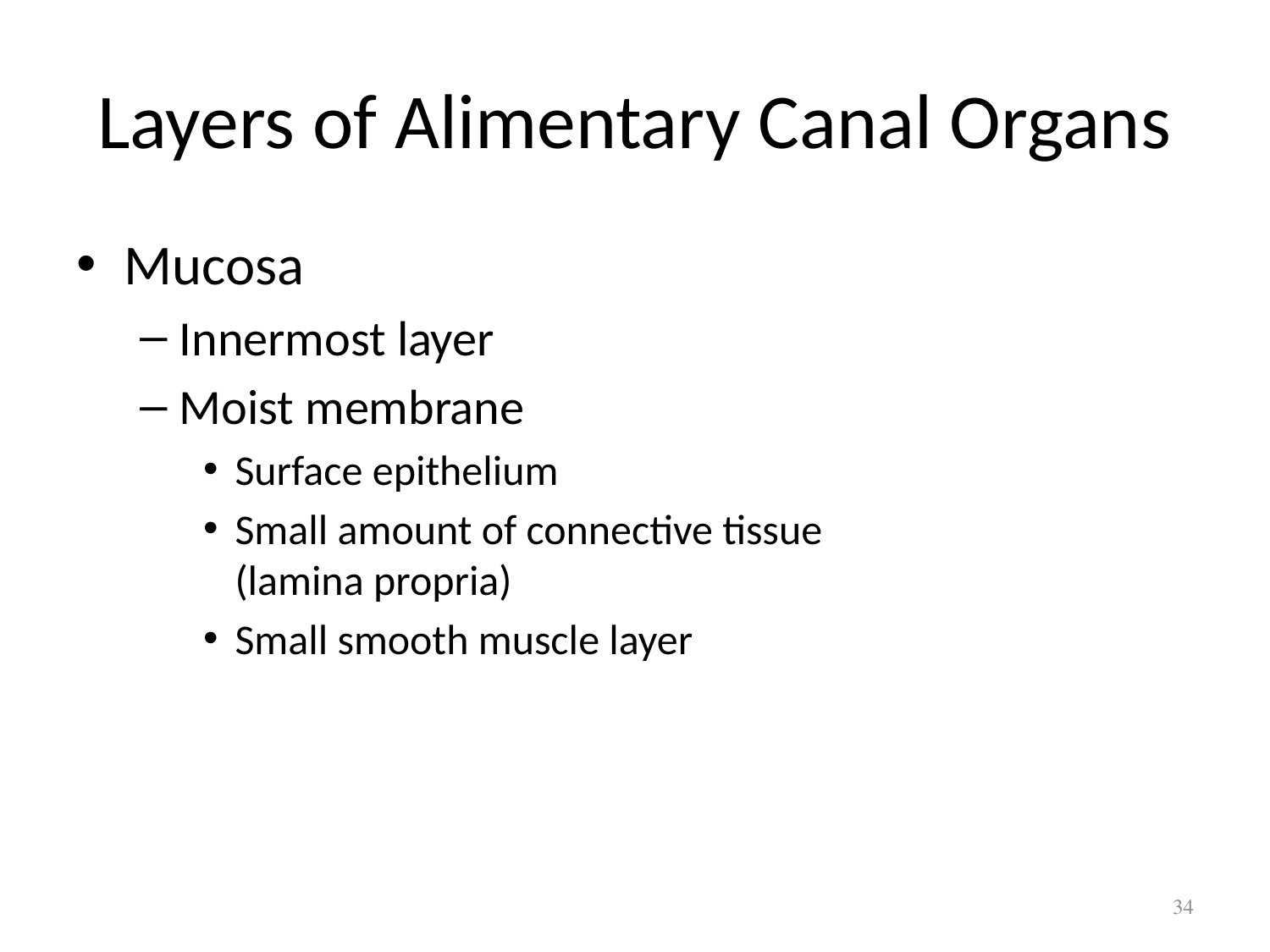

# Layers of Alimentary Canal Organs
Mucosa
Innermost layer
Moist membrane
Surface epithelium
Small amount of connective tissue
(lamina propria)
Small smooth muscle layer
34